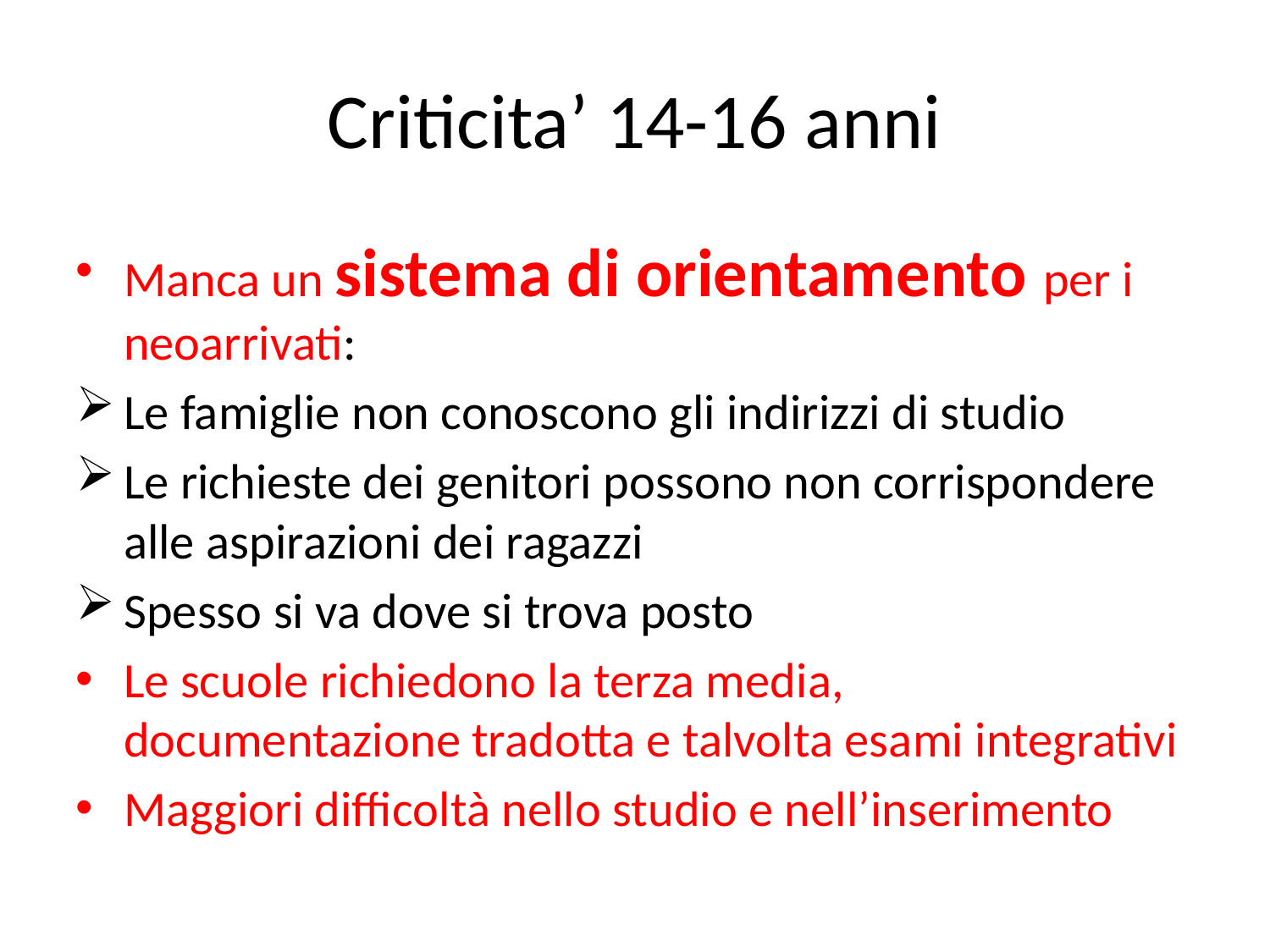

# Criticita’ 14-16 anni
Manca un sistema di orientamento per i neoarrivati:
Le famiglie non conoscono gli indirizzi di studio
Le richieste dei genitori possono non corrispondere alle aspirazioni dei ragazzi
Spesso si va dove si trova posto
Le scuole richiedono la terza media, documentazione tradotta e talvolta esami integrativi
Maggiori difficoltà nello studio e nell’inserimento